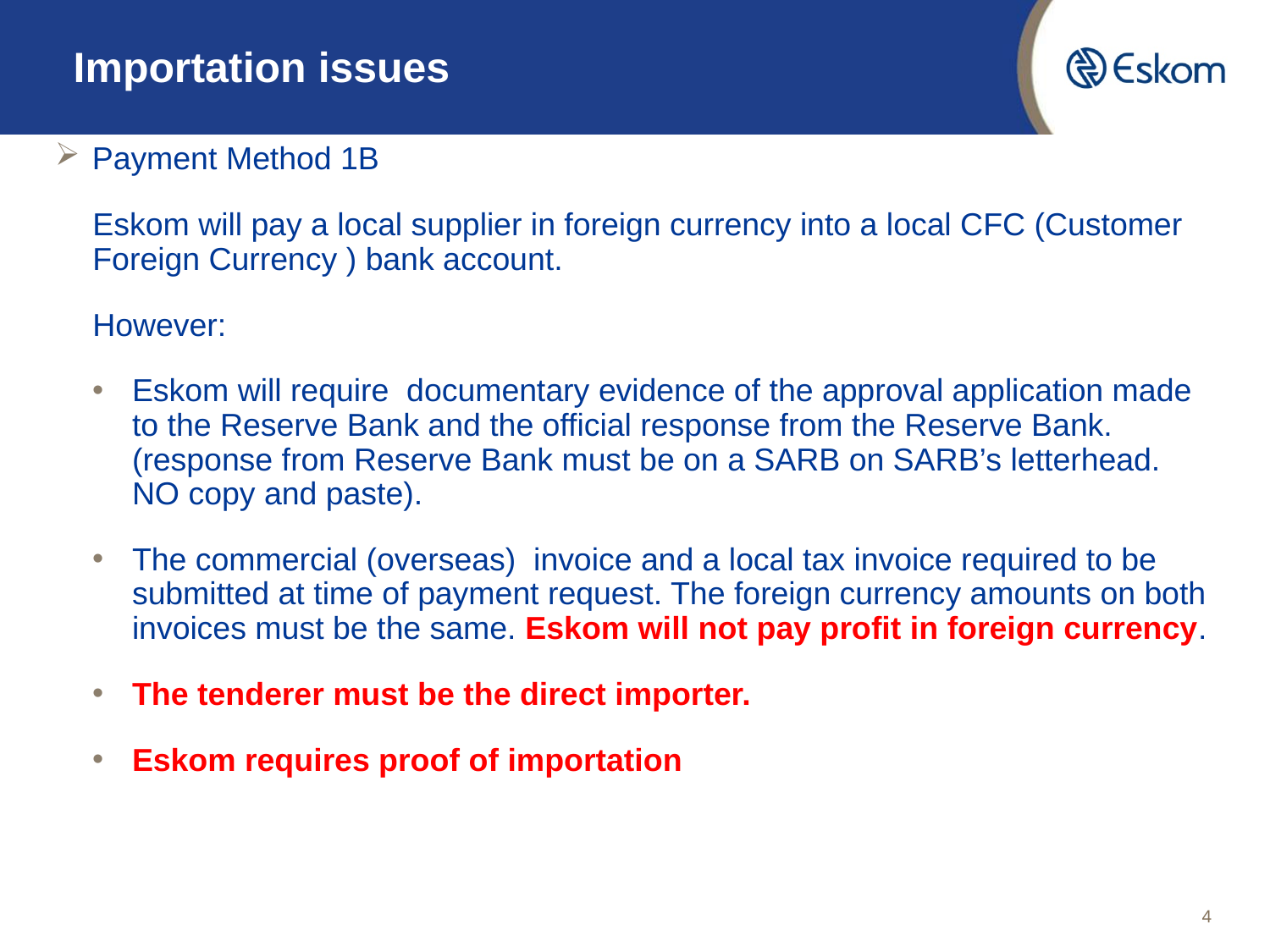

# Importation issues
Payment Method 1B
Eskom will pay a local supplier in foreign currency into a local CFC (Customer Foreign Currency ) bank account.
However:
Eskom will require  documentary evidence of the approval application made to the Reserve Bank and the official response from the Reserve Bank.  (response from Reserve Bank must be on a SARB on SARB’s letterhead. NO copy and paste).
The commercial (overseas)  invoice and a local tax invoice required to be submitted at time of payment request. The foreign currency amounts on both invoices must be the same. Eskom will not pay profit in foreign currency.
The tenderer must be the direct importer.
Eskom requires proof of importation

4